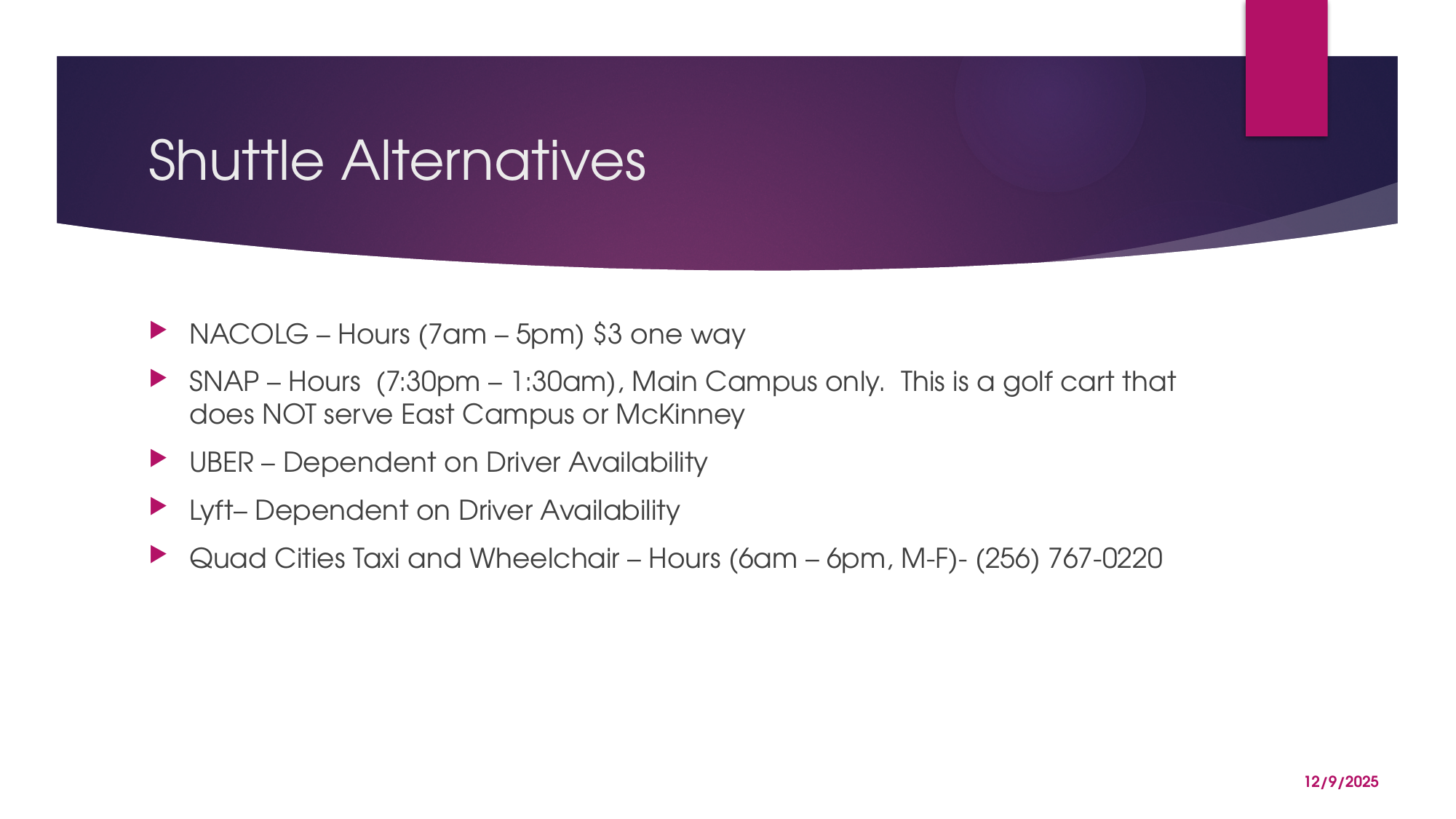

# Shuttle Alternatives
NACOLG – Hours (7am – 5pm) $3 one way
SNAP – Hours  (7:30pm – 1:30am), Main Campus only.  This is a golf cart that does NOT serve East Campus or McKinney
UBER – Dependent on Driver Availability
Lyft– Dependent on Driver Availability
Quad Cities Taxi and Wheelchair – Hours (6am – 6pm, M-F)- (256) 767-0220
12/9/2025